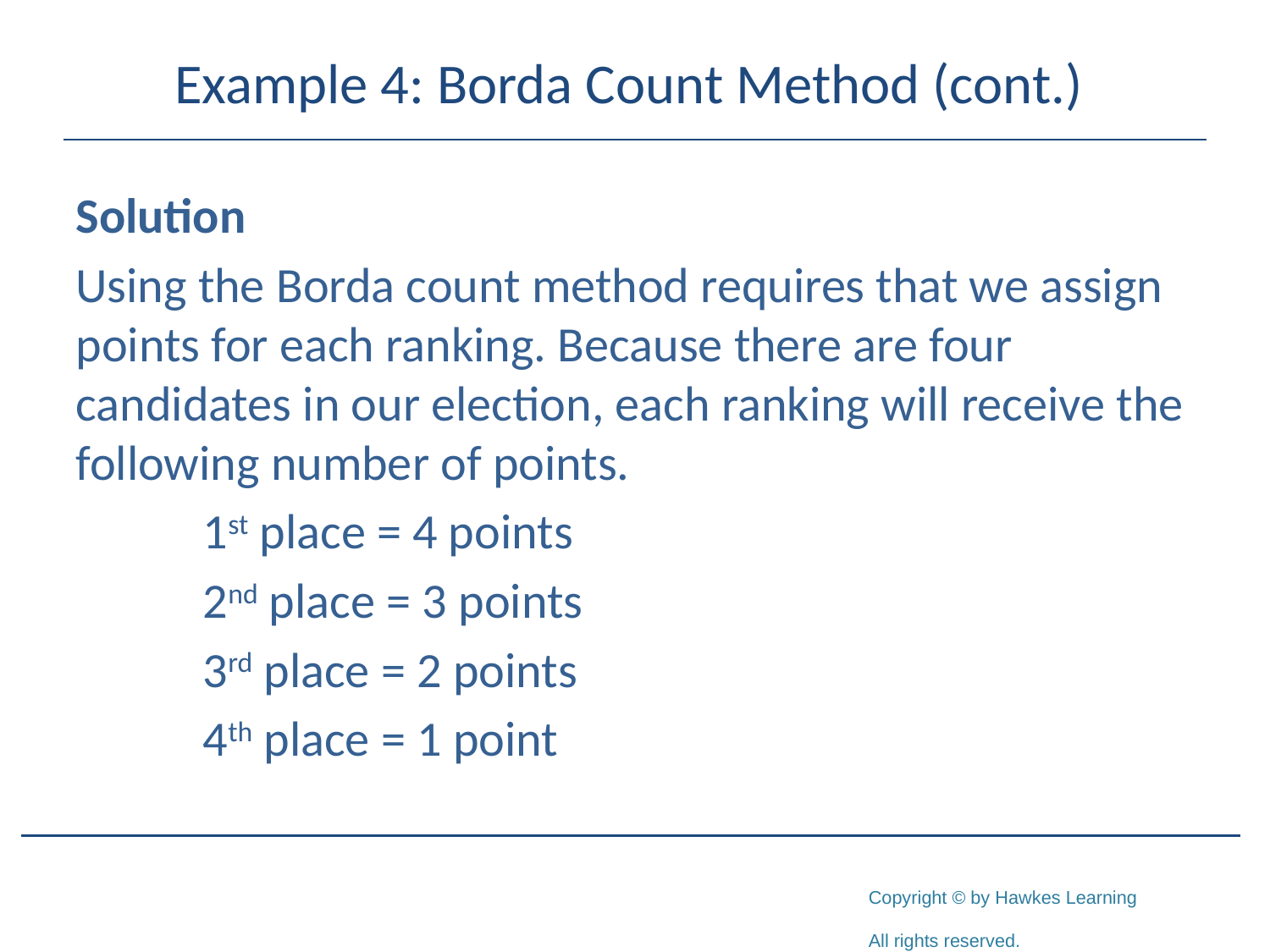

# Example 4: Borda Count Method (cont.)
Solution
Using the Borda count method requires that we assign points for each ranking. Because there are four candidates in our election, each ranking will receive the following number of points.
	1st place = 4 points
	2nd place = 3 points
	3rd place = 2 points
	4th place = 1 point